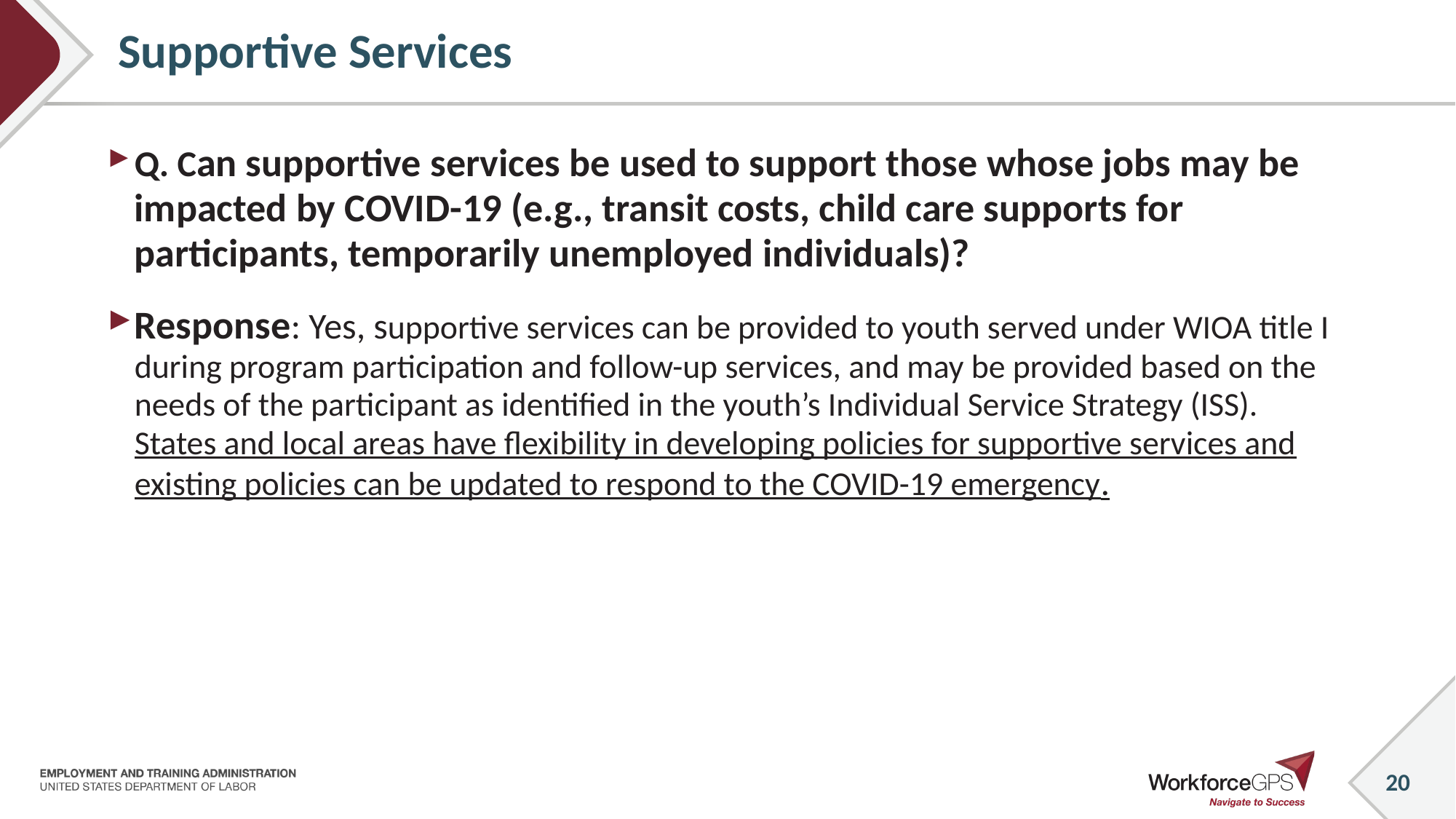

# Supportive Services
Q. Can supportive services be used to support those whose jobs may be impacted by COVID-19 (e.g., transit costs, child care supports for participants, temporarily unemployed individuals)?
Response: Yes, supportive services can be provided to youth served under WIOA title I during program participation and follow-up services, and may be provided based on the needs of the participant as identified in the youth’s Individual Service Strategy (ISS).  States and local areas have flexibility in developing policies for supportive services and existing policies can be updated to respond to the COVID-19 emergency.
20